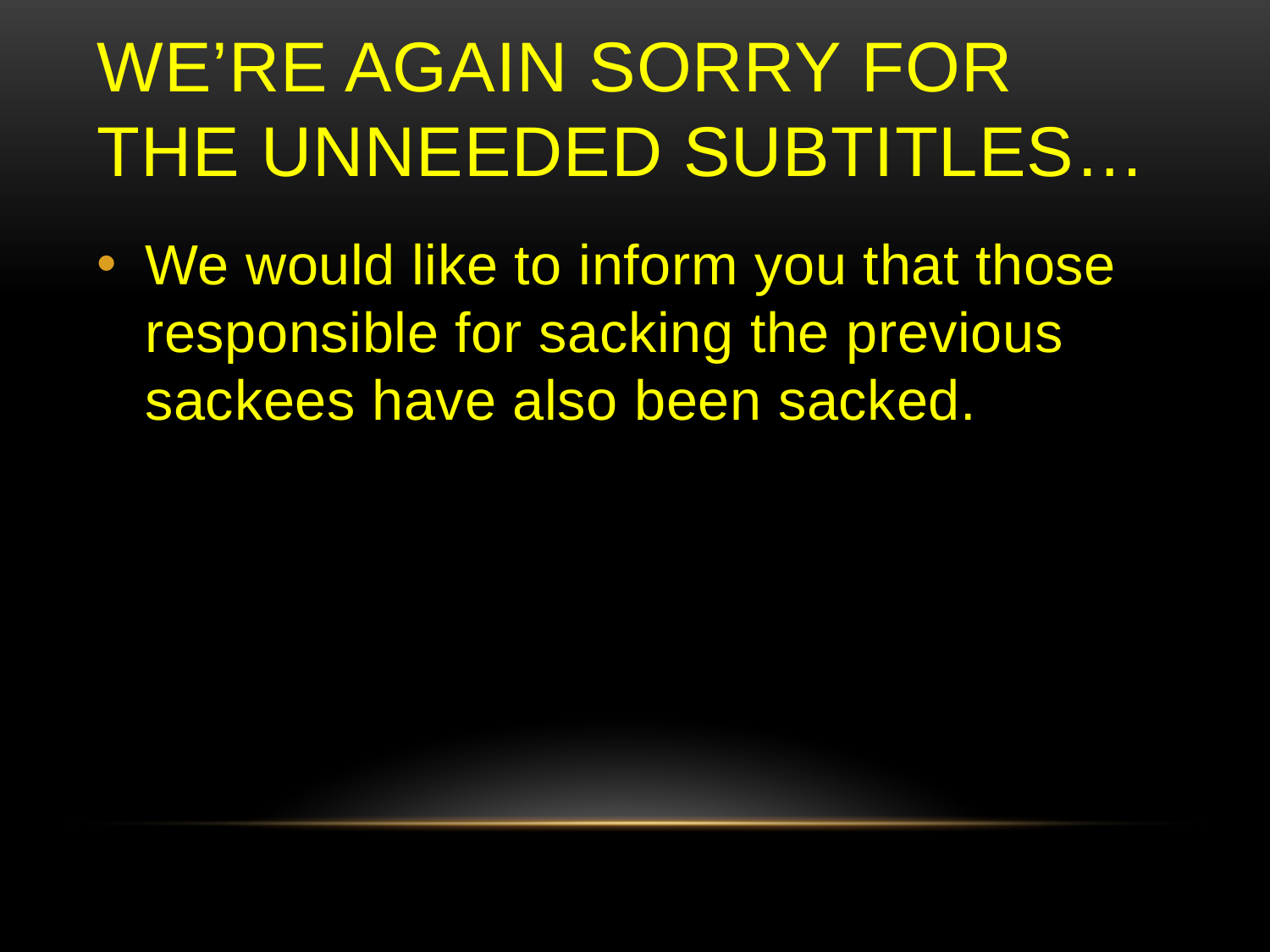

# We’re again sorry for the unneeded subtitles…
We would like to inform you that those responsible for sacking the previous sackees have also been sacked.